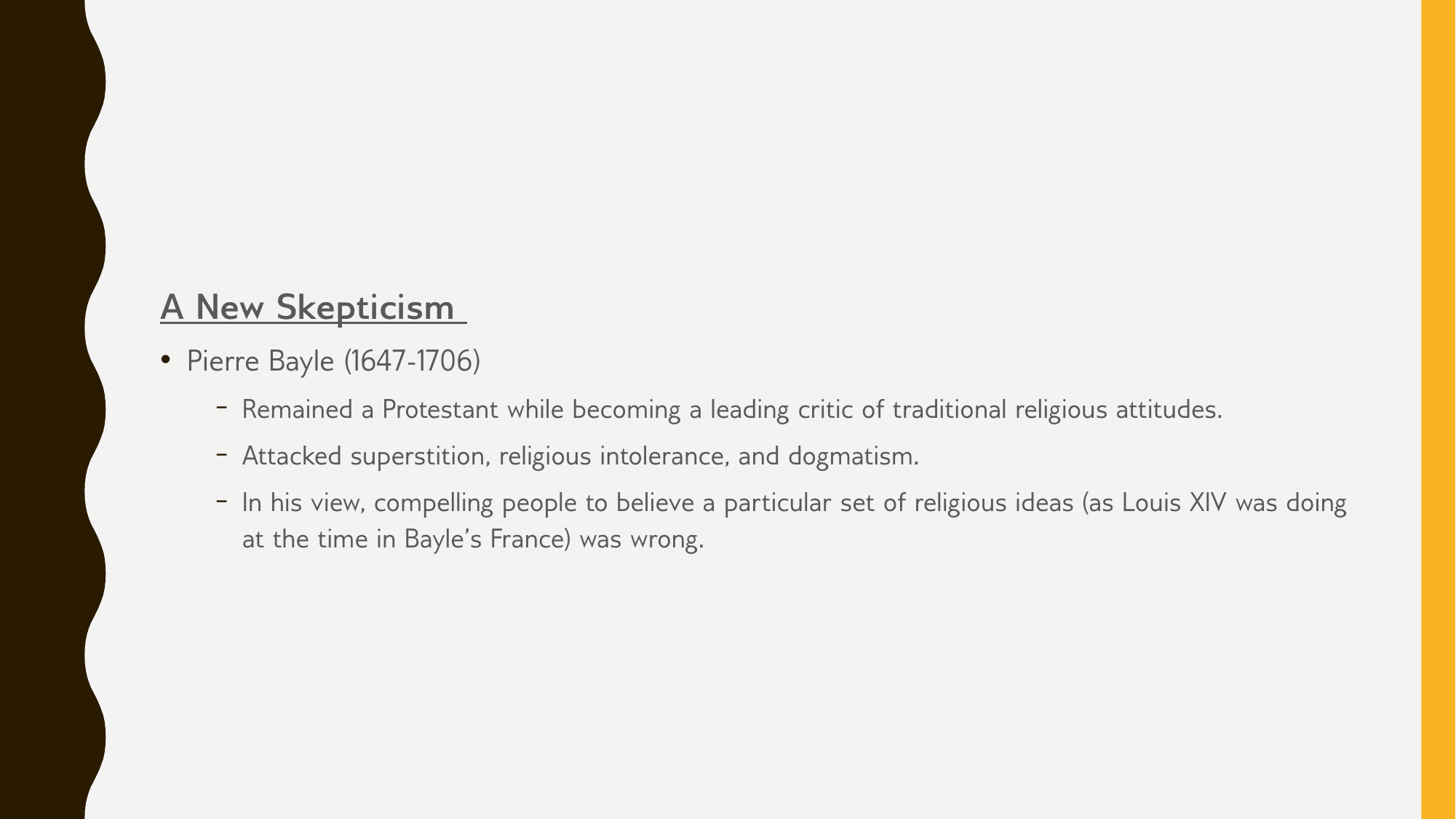

#
A New Skepticism
Pierre Bayle (1647-1706)
Remained a Protestant while becoming a leading critic of traditional religious attitudes.
Attacked superstition, religious intolerance, and dogmatism.
In his view, compelling people to believe a particular set of religious ideas (as Louis XIV was doing at the time in Bayle’s France) was wrong.